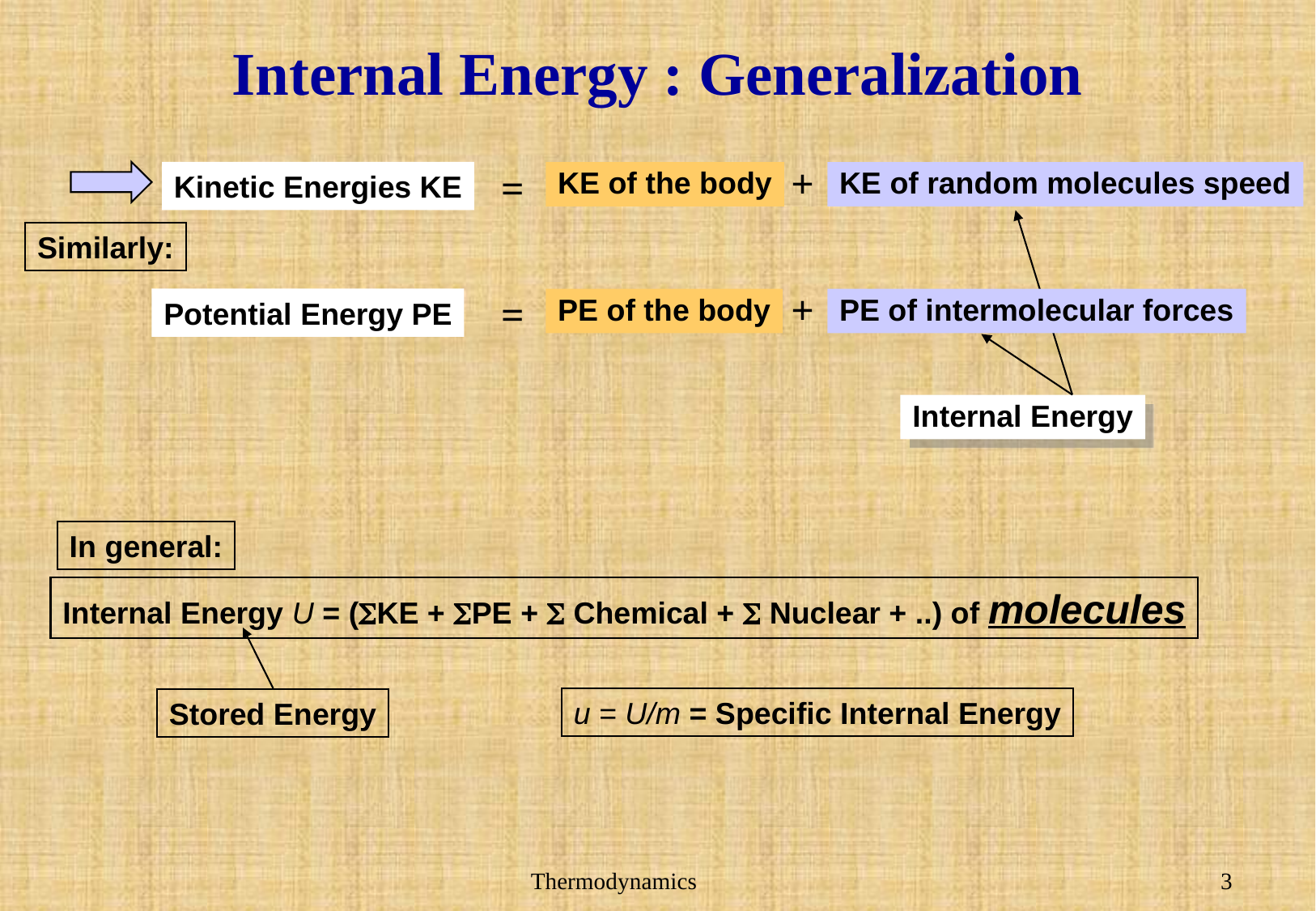

# Internal Energy : Generalization
+

Kinetic Energies KE
=
KE of the body
KE of random molecules speed

Internal Energy
Similarly:
+
Potential Energy PE
=
PE of the body
PE of intermolecular forces
In general:
Internal Energy U = (ΣKE + ΣPE + Σ Chemical + Σ Nuclear + ..) of molecules

u = U/m = Specific Internal Energy
Stored Energy